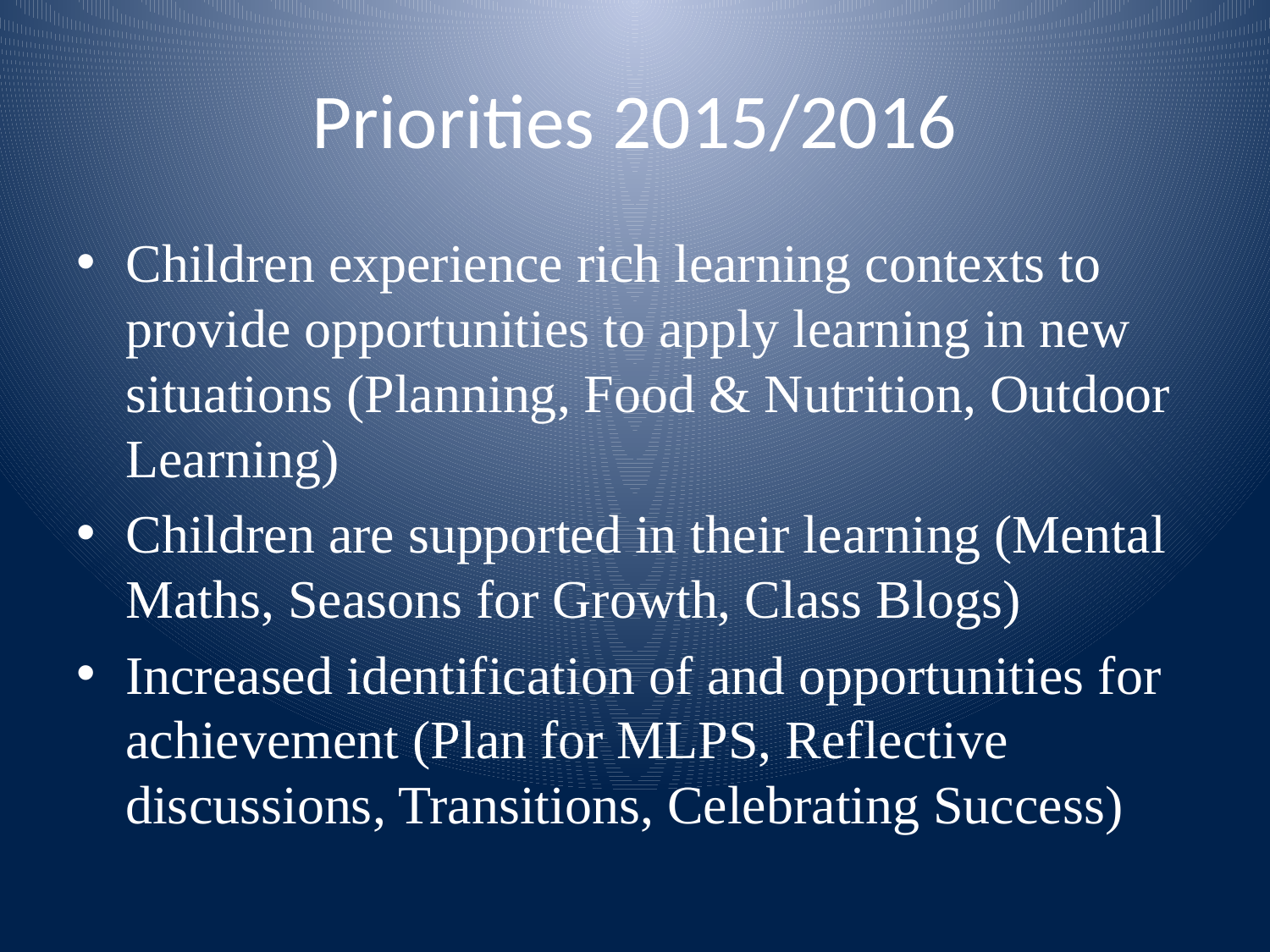

# Priorities 2015/2016
Children experience rich learning contexts to provide opportunities to apply learning in new situations (Planning, Food & Nutrition, Outdoor Learning)
Children are supported in their learning (Mental Maths, Seasons for Growth, Class Blogs)
Increased identification of and opportunities for achievement (Plan for MLPS, Reflective discussions, Transitions, Celebrating Success)